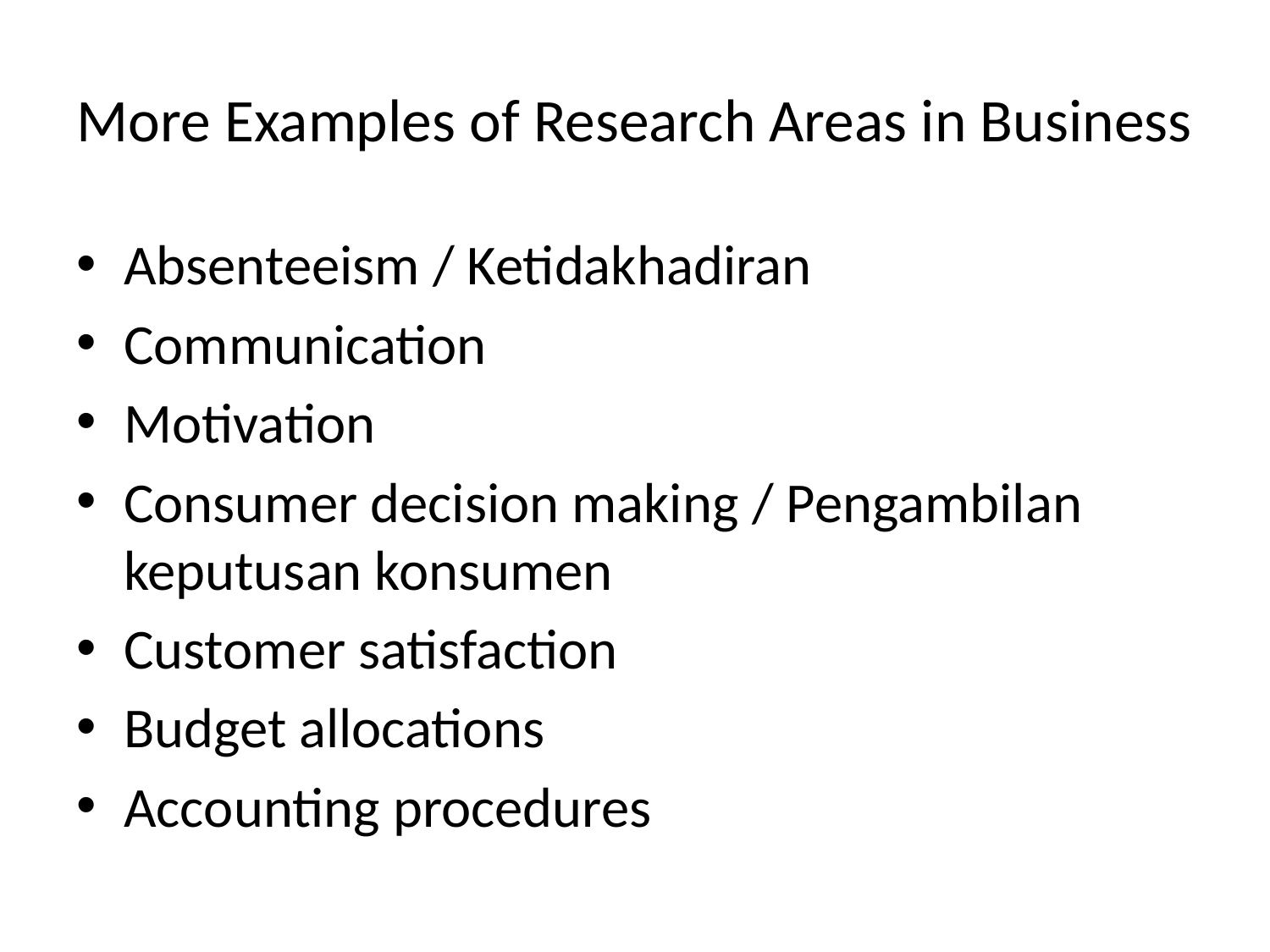

# More Examples of Research Areas in Business
Absenteeism / Ketidakhadiran
Communication
Motivation
Consumer decision making / Pengambilan keputusan konsumen
Customer satisfaction
Budget allocations
Accounting procedures